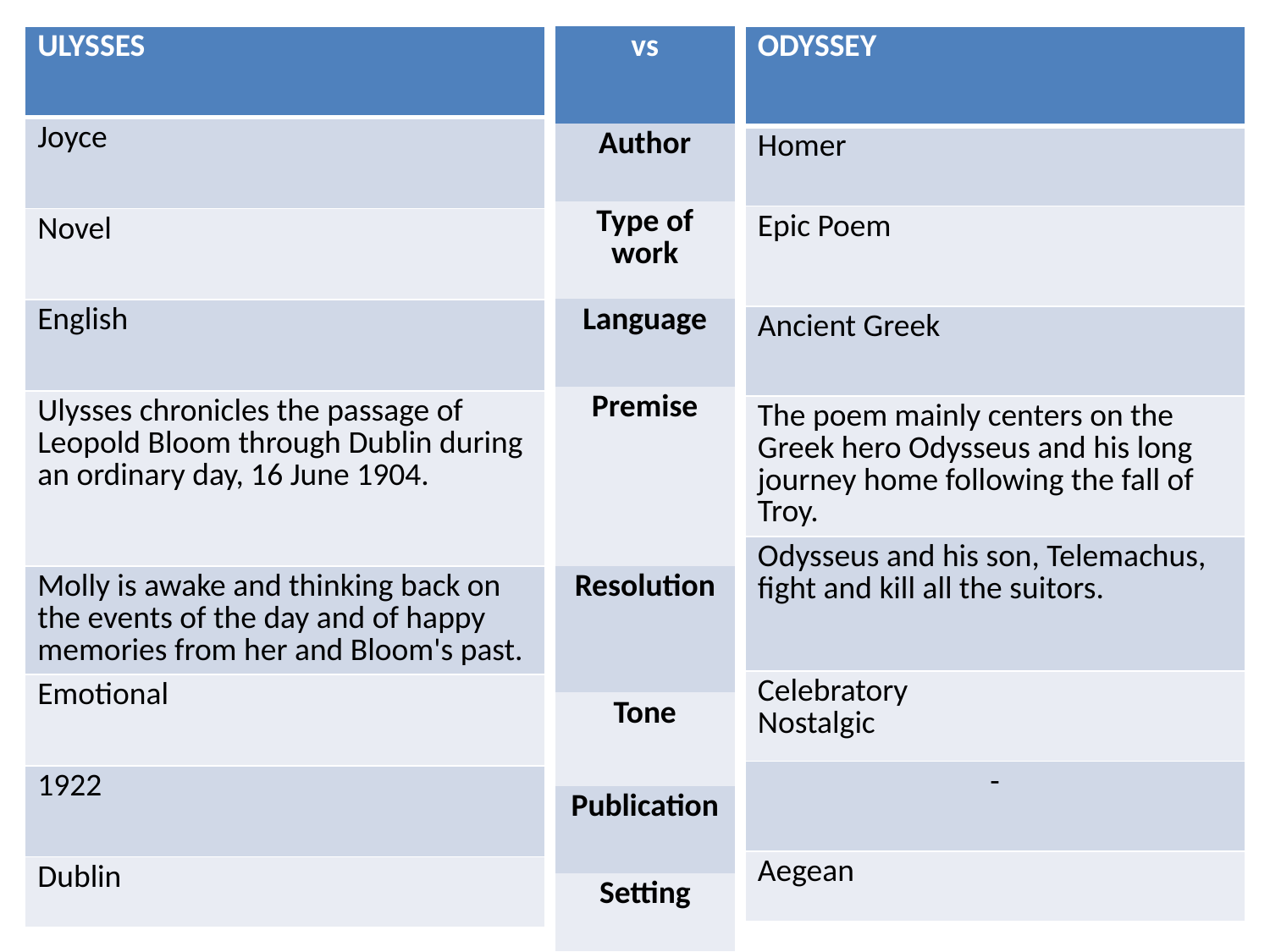

| ULYSSES |
| --- |
| Joyce |
| Novel |
| English |
| Ulysses chronicles the passage of Leopold Bloom through Dublin during an ordinary day, 16 June 1904. |
| Molly is awake and thinking back on the events of the day and of happy memories from her and Bloom's past. |
| Emotional |
| 1922 |
| Dublin |
| vs |
| --- |
| Author |
| Type of work |
| Language |
| Premise |
| Resolution |
| Tone |
| Publication |
| Setting |
| ODYSSEY |
| --- |
| Homer |
| Epic Poem |
| Ancient Greek |
| The poem mainly centers on the Greek hero Odysseus and his long journey home following the fall of Troy. |
| Odysseus and his son, Telemachus, fight and kill all the suitors. |
| Celebratory Nostalgic |
| - |
| Aegean |